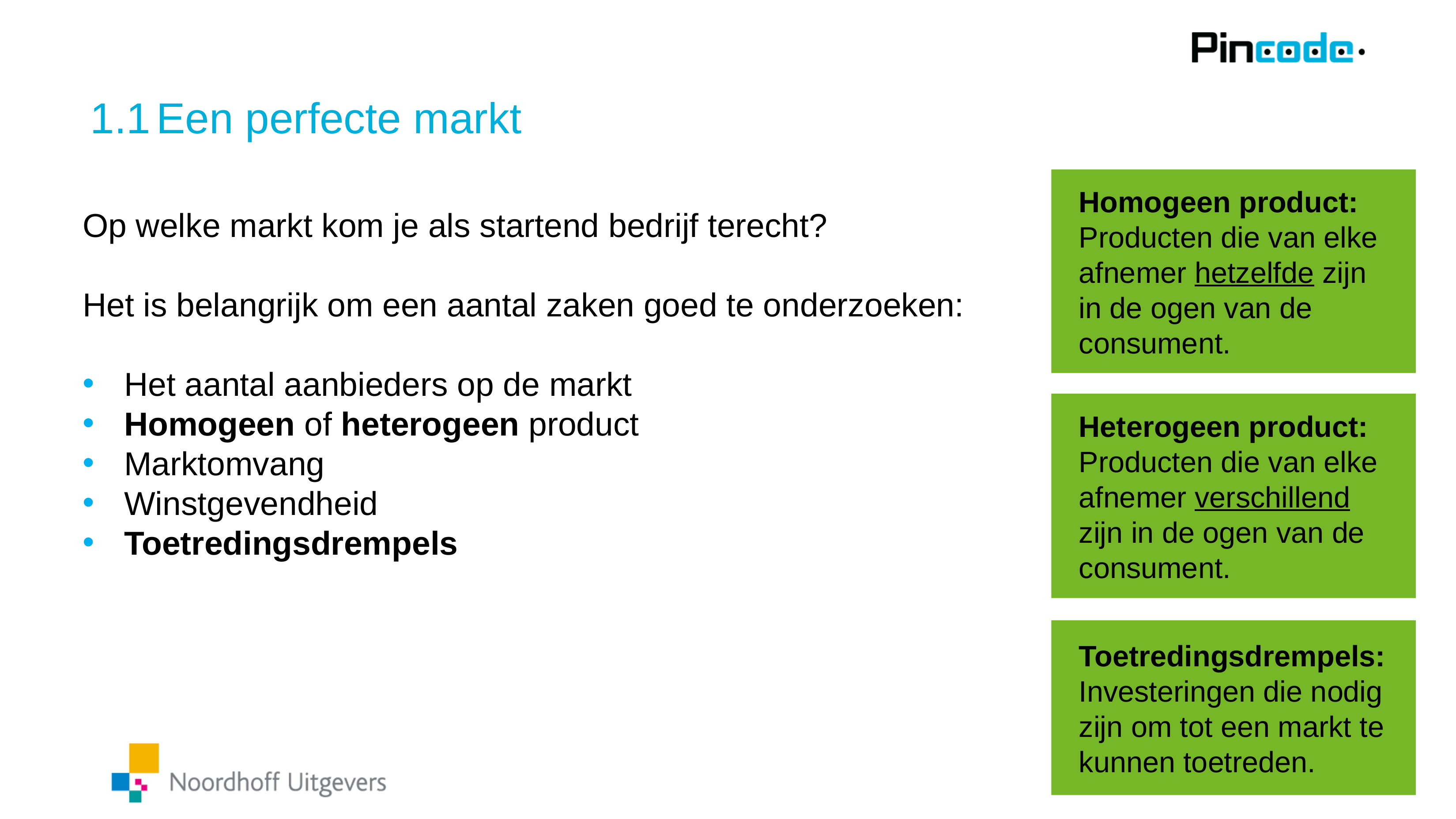

# 1.1	Een perfecte markt
Homogeen product:
Producten die van elke afnemer hetzelfde zijn in de ogen van de consument.
Op welke markt kom je als startend bedrijf terecht?

Het is belangrijk om een aantal zaken goed te onderzoeken:

Het aantal aanbieders op de markt
Homogeen of heterogeen product
Marktomvang
Winstgevendheid
Toetredingsdrempels
Heterogeen product:
Producten die van elke afnemer verschillend zijn in de ogen van de consument.
Toetredingsdrempels:
Investeringen die nodig zijn om tot een markt te kunnen toetreden.